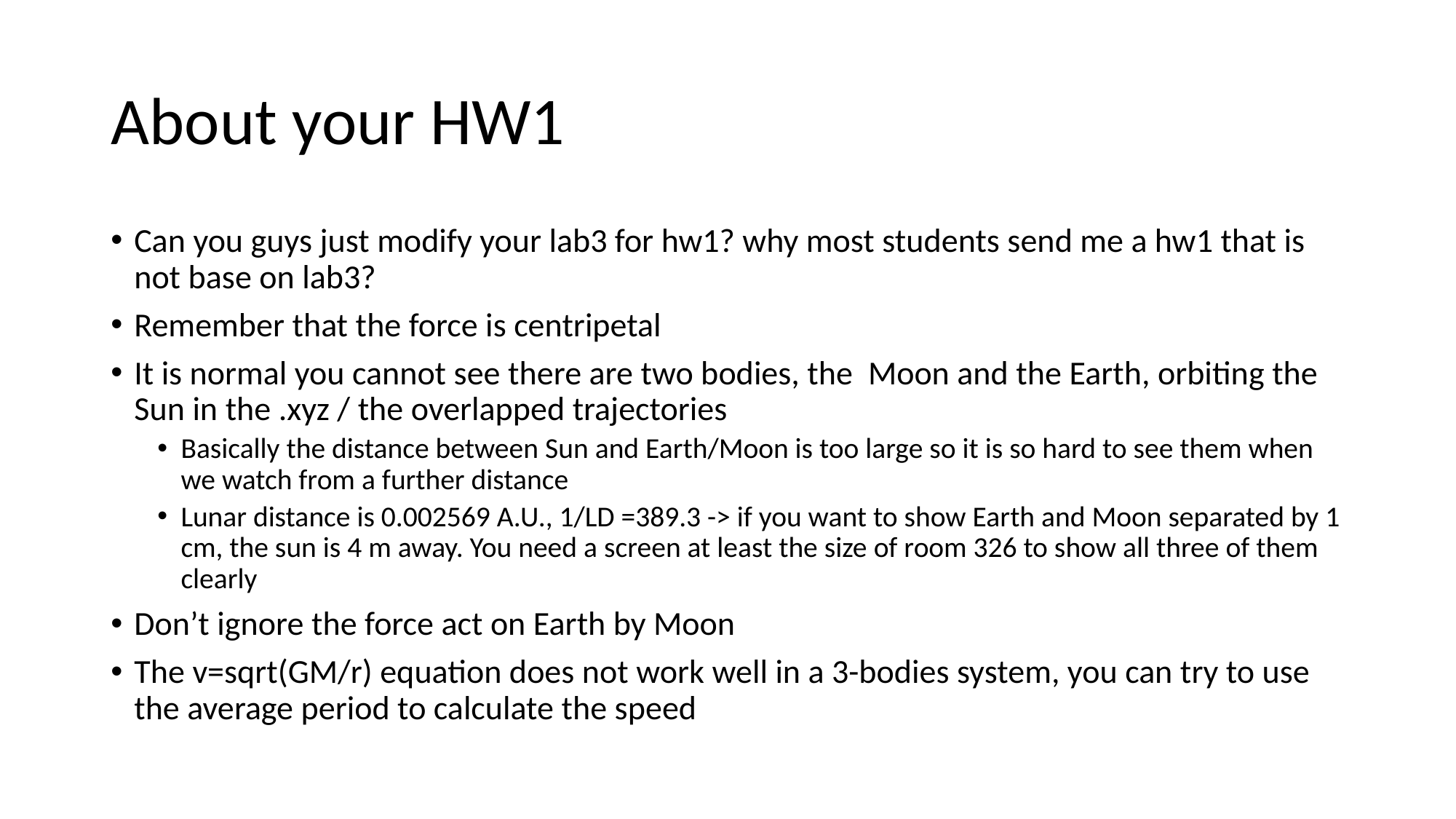

# About your HW1
Can you guys just modify your lab3 for hw1? why most students send me a hw1 that is  not base on lab3?
Remember that the force is centripetal
It is normal you cannot see there are two bodies, the  Moon and the Earth, orbiting the Sun in the .xyz / the overlapped trajectories
Basically the distance between Sun and Earth/Moon is too large so it is so hard to see them when we watch from a further distance
Lunar distance is 0.002569 A.U., 1/LD =389.3 -> if you want to show Earth and Moon separated by 1 cm, the sun is 4 m away. You need a screen at least the size of room 326 to show all three of them clearly
Don’t ignore the force act on Earth by Moon
The v=sqrt(GM/r) equation does not work well in a 3-bodies system, you can try to use the average period to calculate the speed